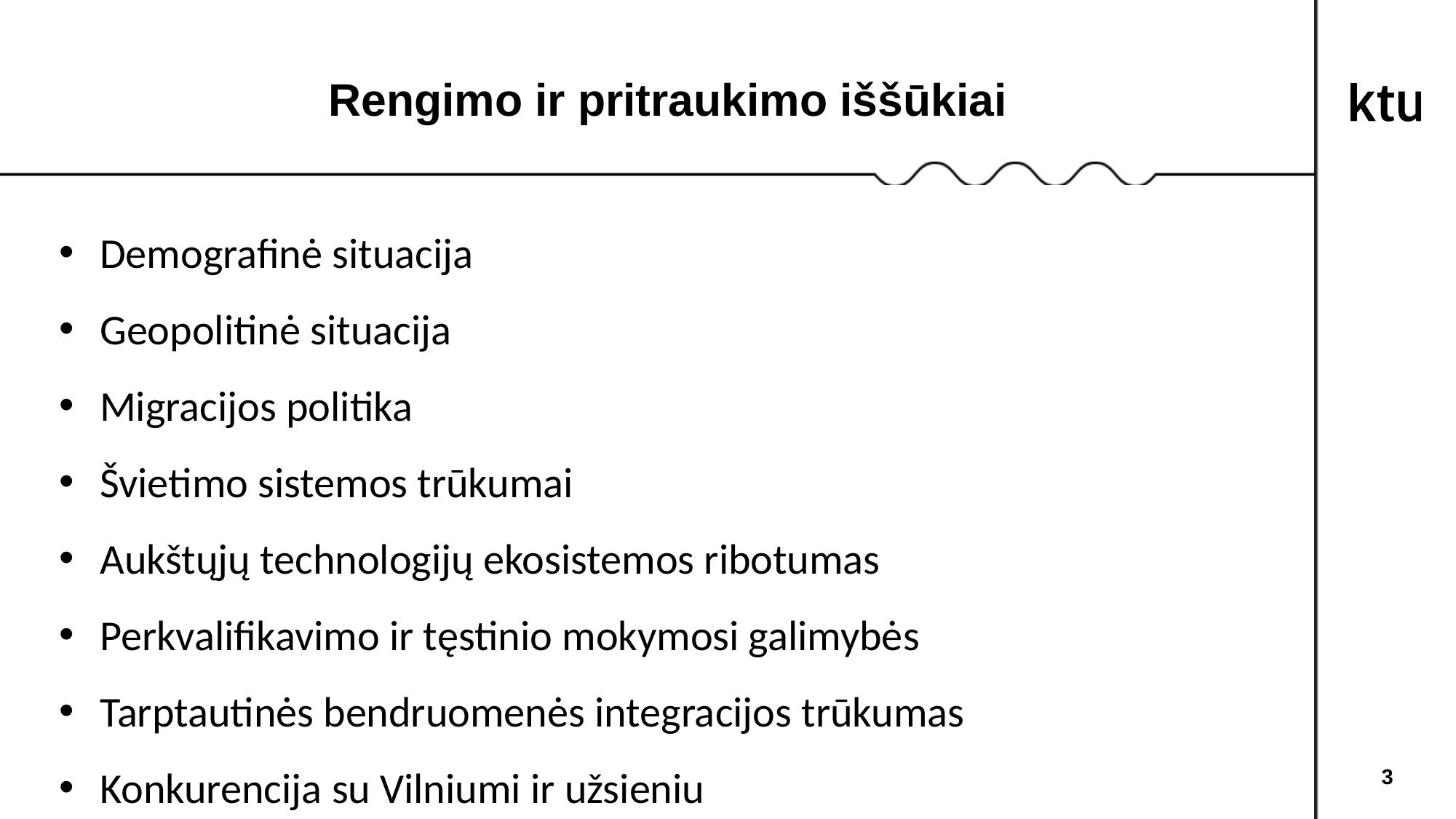

Rengimo ir pritraukimo iššūkiai
Demografinė situacija
Geopolitinė situacija
Migracijos politika
Švietimo sistemos trūkumai
Aukštųjų technologijų ekosistemos ribotumas
Perkvalifikavimo ir tęstinio mokymosi galimybės
Tarptautinės bendruomenės integracijos trūkumas
Konkurencija su Vilniumi ir užsieniu